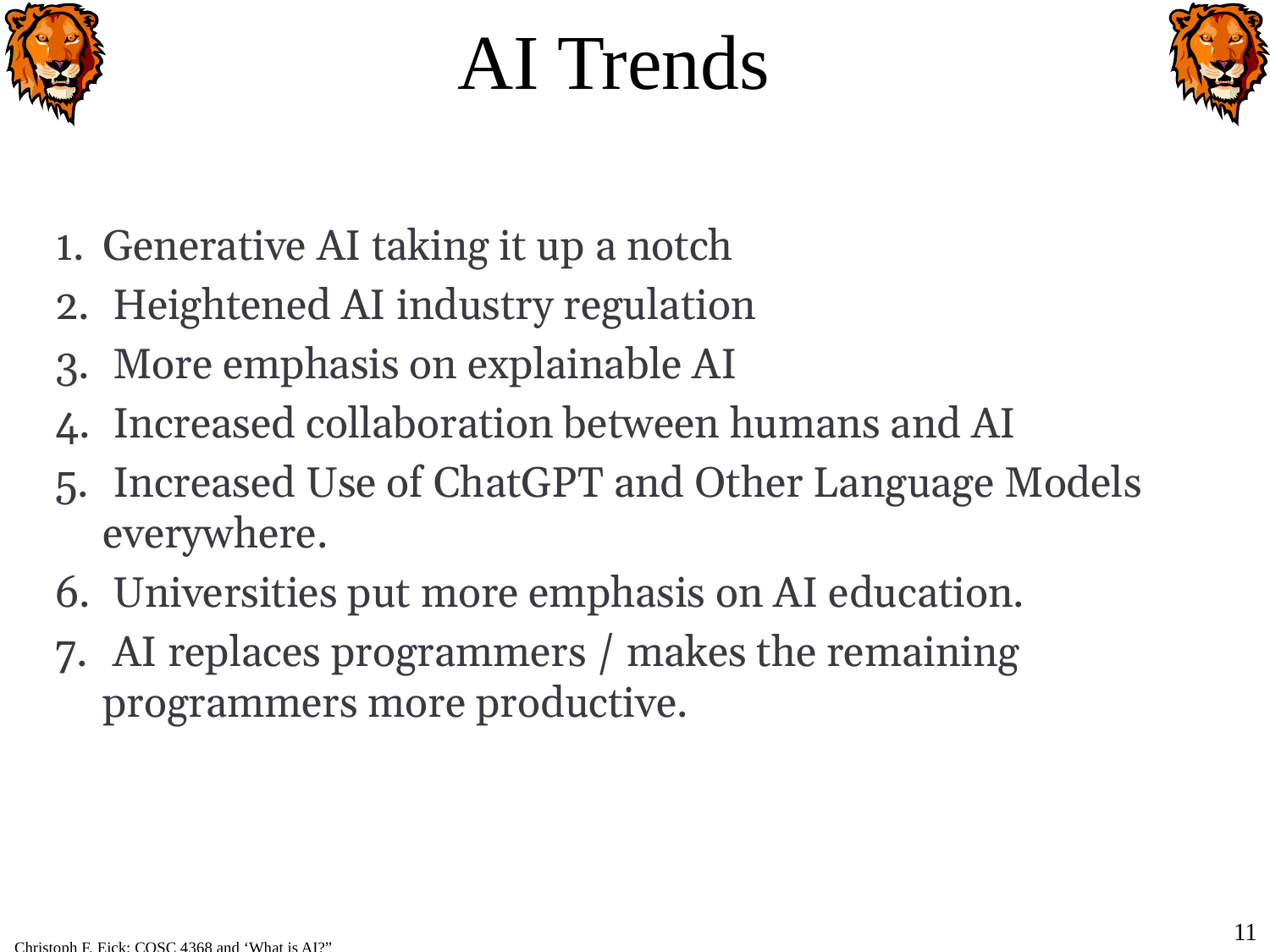

# AI Trends
Generative AI taking it up a notch
 Heightened AI industry regulation
 More emphasis on explainable AI
 Increased collaboration between humans and AI
 Increased Use of ChatGPT and Other Language Models everywhere.
 Universities put more emphasis on AI education.
 AI replaces programmers / makes the remaining programmers more productive.

11